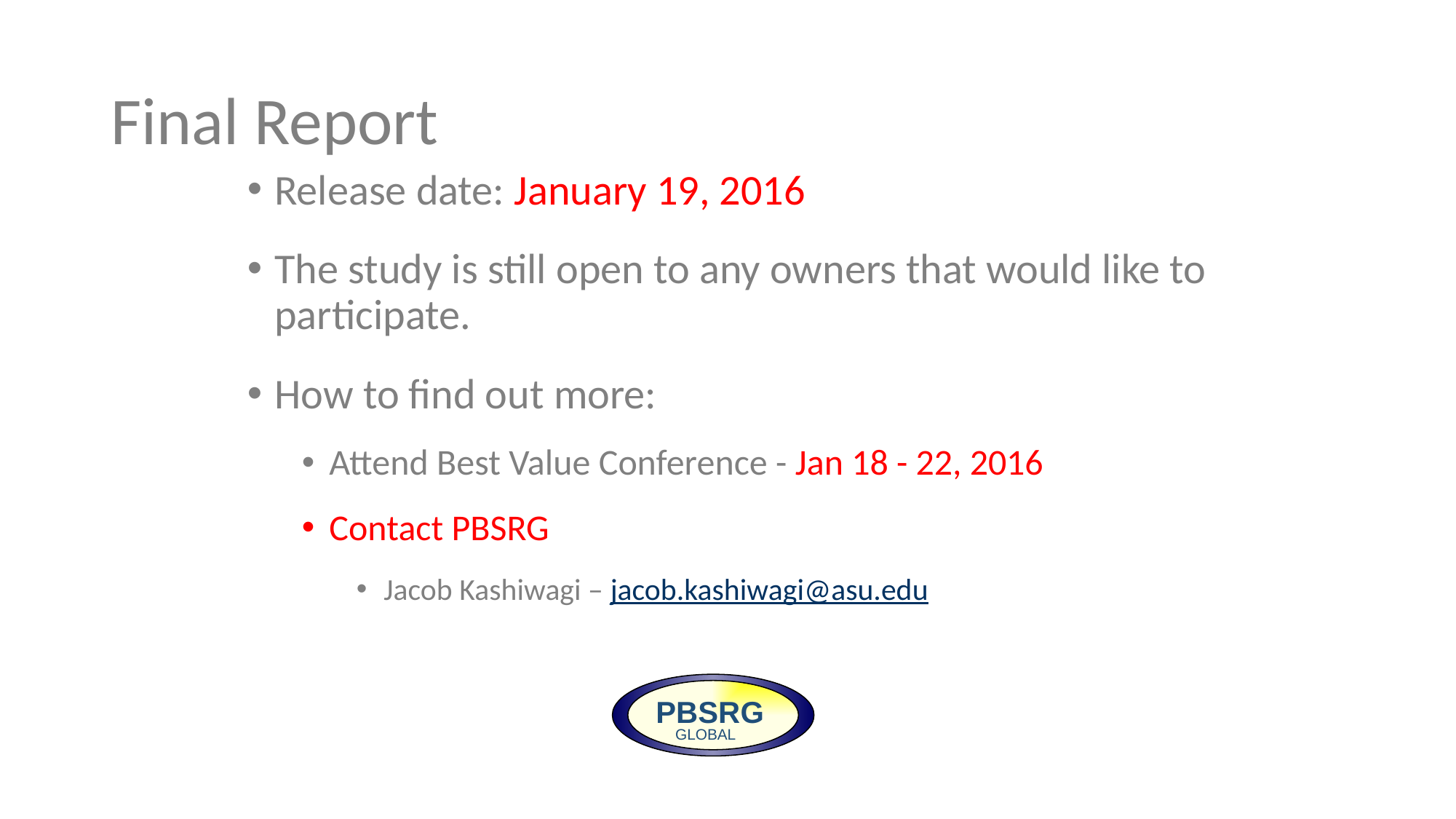

# Final Report
Release date: January 19, 2016
The study is still open to any owners that would like to participate.
How to find out more:
Attend Best Value Conference - Jan 18 - 22, 2016
Contact PBSRG
Jacob Kashiwagi – jacob.kashiwagi@asu.edu

PBSRG
GLOBAL